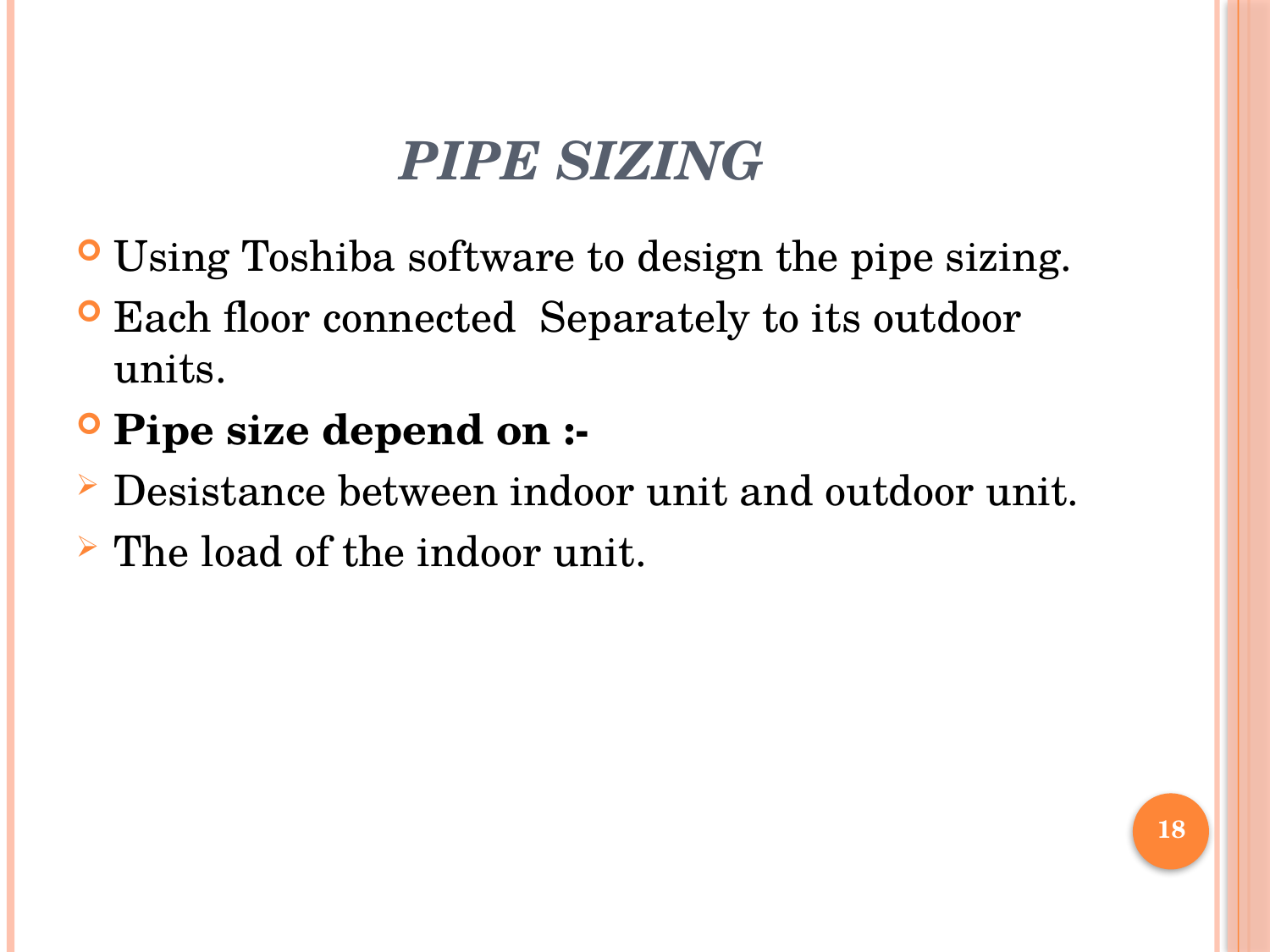

# PIPE SIZING
Using Toshiba software to design the pipe sizing.
Each floor connected  Separately to its outdoor units.
Pipe size depend on :-
Desistance between indoor unit and outdoor unit.
The load of the indoor unit.

18